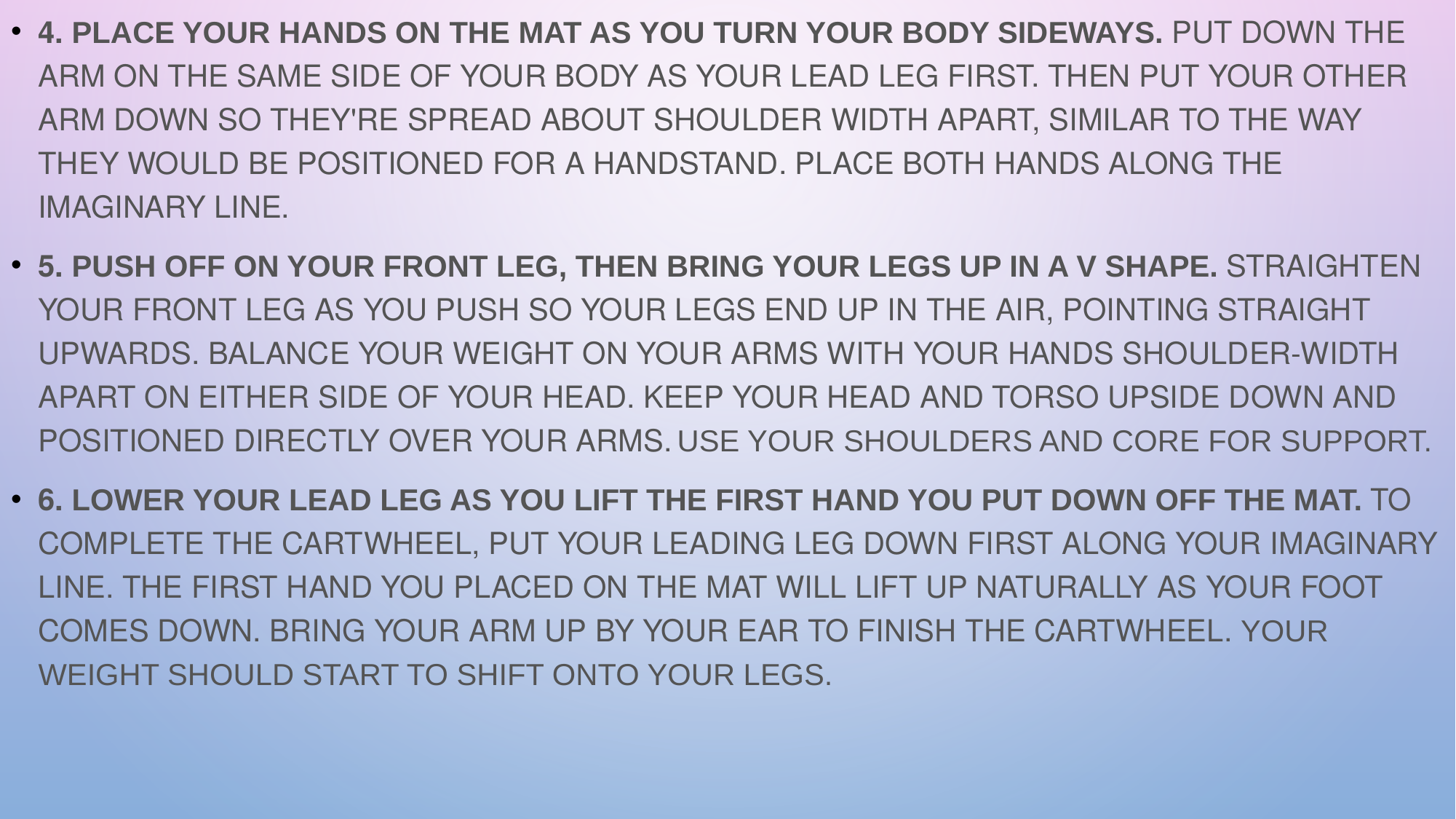

4. Place your hands on the mat as you turn your body sideways. Put down the arm on the same side of your body as your lead leg first. Then put your other arm down so they're spread about shoulder width apart, similar to the way they would be positioned for a handstand. Place both hands along the imaginary line.
5. Push off on your front leg, then bring your legs up in a V shape. Straighten your front leg as you push so your legs end up in the air, pointing straight upwards. Balance your weight on your arms with your hands shoulder-width apart on either side of your head. Keep your head and torso upside down and positioned directly over your arms. Use your shoulders and core for support.
6. Lower your lead leg as you lift the first hand you put down off the mat. To complete the cartwheel, put your leading leg down first along your imaginary line. The first hand you placed on the mat will lift up naturally as your foot comes down. Bring your arm up by your ear to finish the cartwheel. Your weight should start to shift onto your legs.